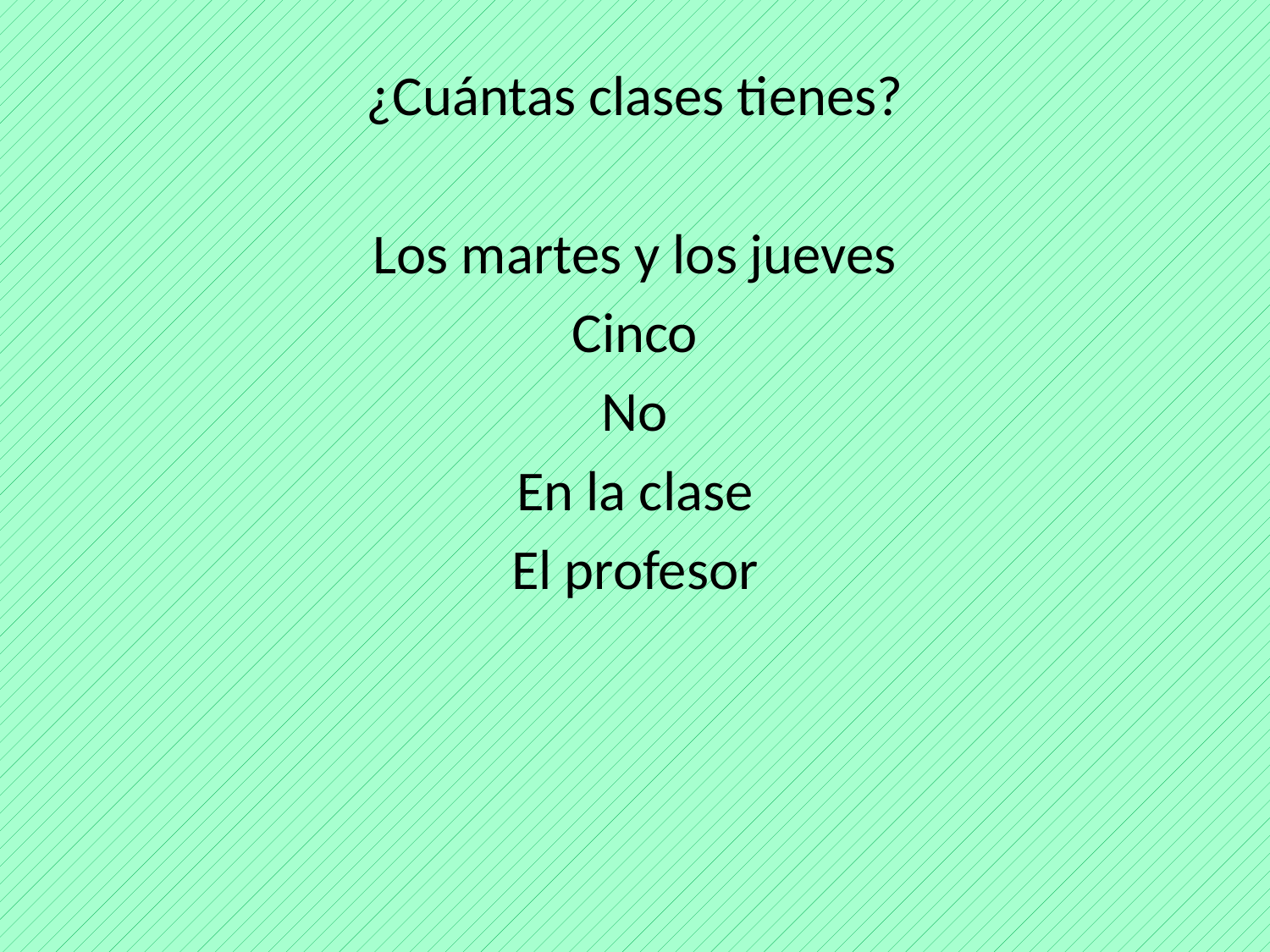

#
¿Cuántas clases tienes?

Los martes y los jueves
Cinco
No
En la clase
El profesor